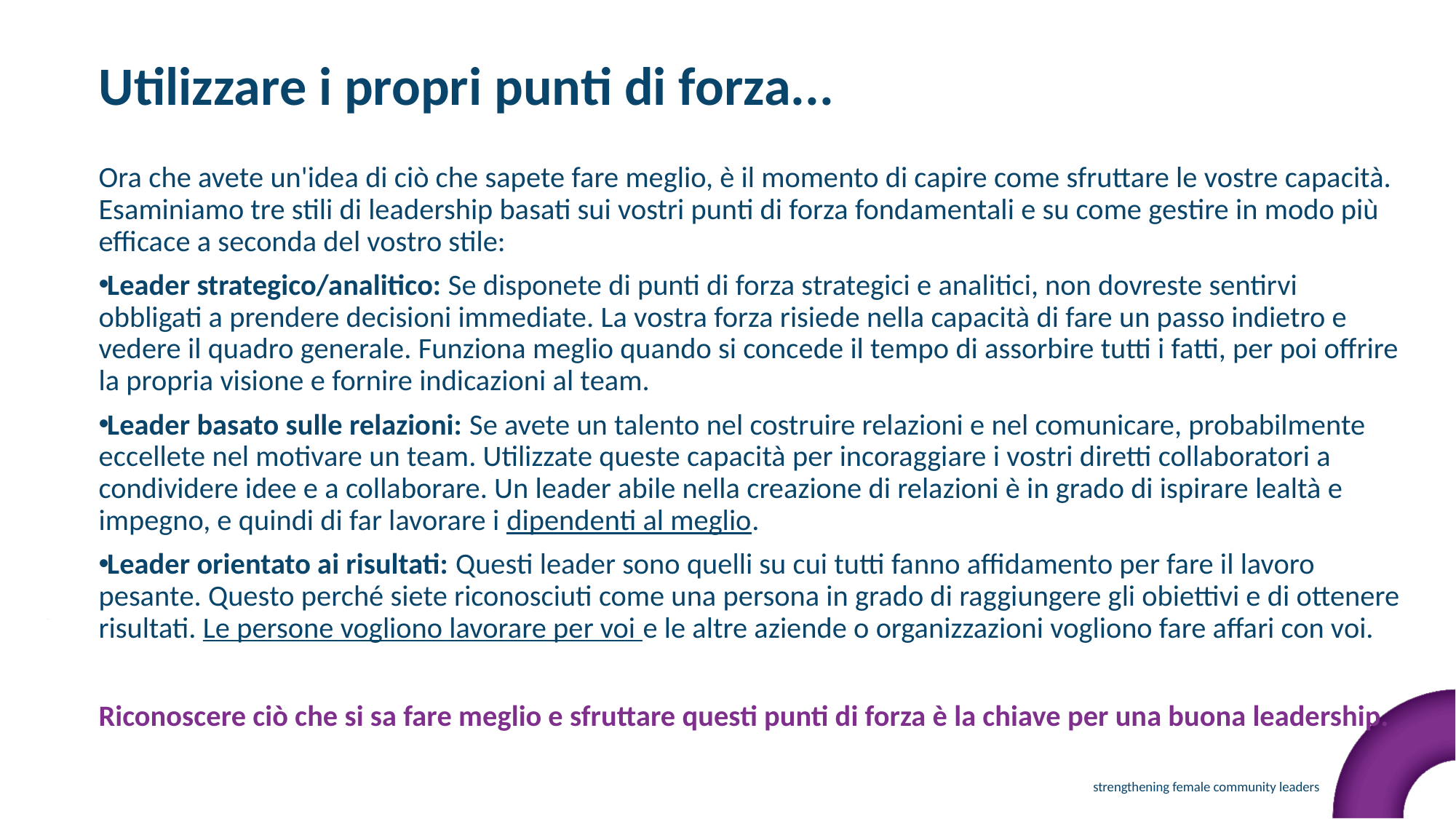

Utilizzare i propri punti di forza...
Ora che avete un'idea di ciò che sapete fare meglio, è il momento di capire come sfruttare le vostre capacità. Esaminiamo tre stili di leadership basati sui vostri punti di forza fondamentali e su come gestire in modo più efficace a seconda del vostro stile:
Leader strategico/analitico: Se disponete di punti di forza strategici e analitici, non dovreste sentirvi obbligati a prendere decisioni immediate. La vostra forza risiede nella capacità di fare un passo indietro e vedere il quadro generale. Funziona meglio quando si concede il tempo di assorbire tutti i fatti, per poi offrire la propria visione e fornire indicazioni al team.
Leader basato sulle relazioni: Se avete un talento nel costruire relazioni e nel comunicare, probabilmente eccellete nel motivare un team. Utilizzate queste capacità per incoraggiare i vostri diretti collaboratori a condividere idee e a collaborare. Un leader abile nella creazione di relazioni è in grado di ispirare lealtà e impegno, e quindi di far lavorare i dipendenti al meglio.
Leader orientato ai risultati: Questi leader sono quelli su cui tutti fanno affidamento per fare il lavoro pesante. Questo perché siete riconosciuti come una persona in grado di raggiungere gli obiettivi e di ottenere risultati. Le persone vogliono lavorare per voi e le altre aziende o organizzazioni vogliono fare affari con voi.

Riconoscere ciò che si sa fare meglio e sfruttare questi punti di forza è la chiave per una buona leadership.